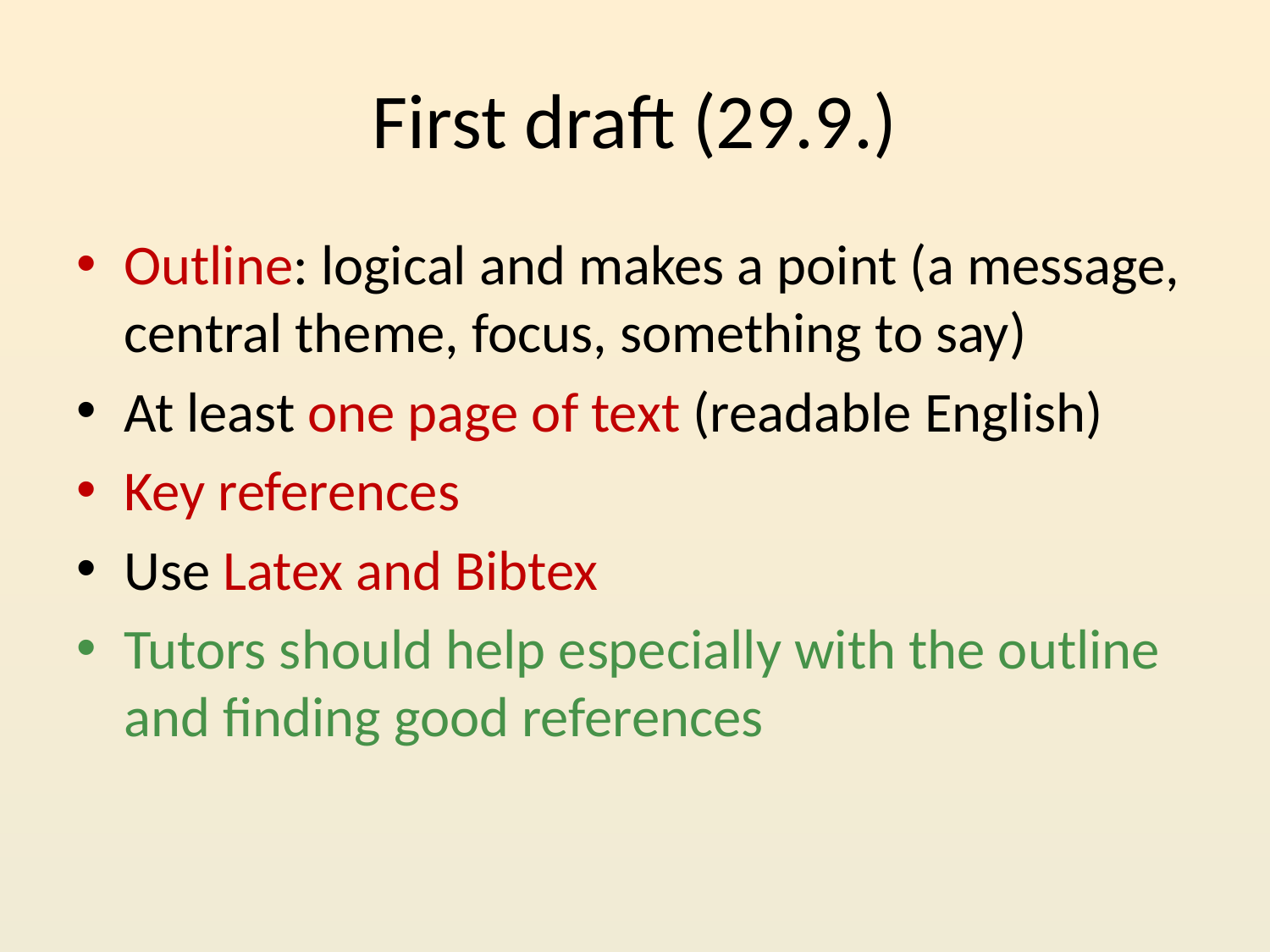

# First draft (29.9.)
Outline: logical and makes a point (a message, central theme, focus, something to say)
At least one page of text (readable English)
Key references
Use Latex and Bibtex
Tutors should help especially with the outline and finding good references